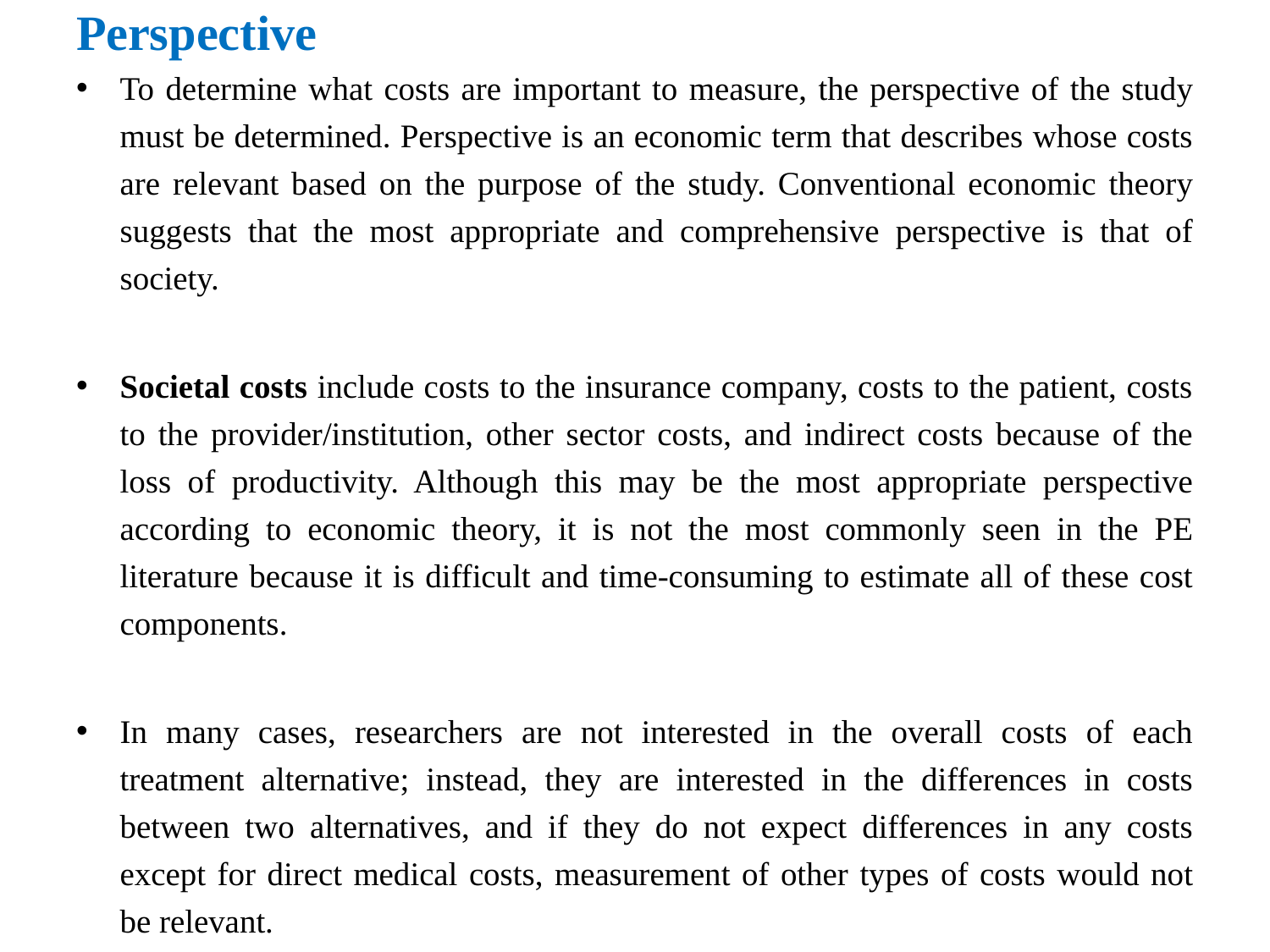

# Perspective
To determine what costs are important to measure, the perspective of the study must be determined. Perspective is an economic term that describes whose costs are relevant based on the purpose of the study. Conventional economic theory suggests that the most appropriate and comprehensive perspective is that of society.

Societal costs include costs to the insurance company, costs to the patient, costs to the provider/institution, other sector costs, and indirect costs because of the loss of productivity. Although this may be the most appropriate perspective according to economic theory, it is not the most commonly seen in the PE literature because it is difficult and time-consuming to estimate all of these cost components.

In many cases, researchers are not interested in the overall costs of each treatment alternative; instead, they are interested in the differences in costs between two alternatives, and if they do not expect differences in any costs except for direct medical costs, measurement of other types of costs would not be relevant.